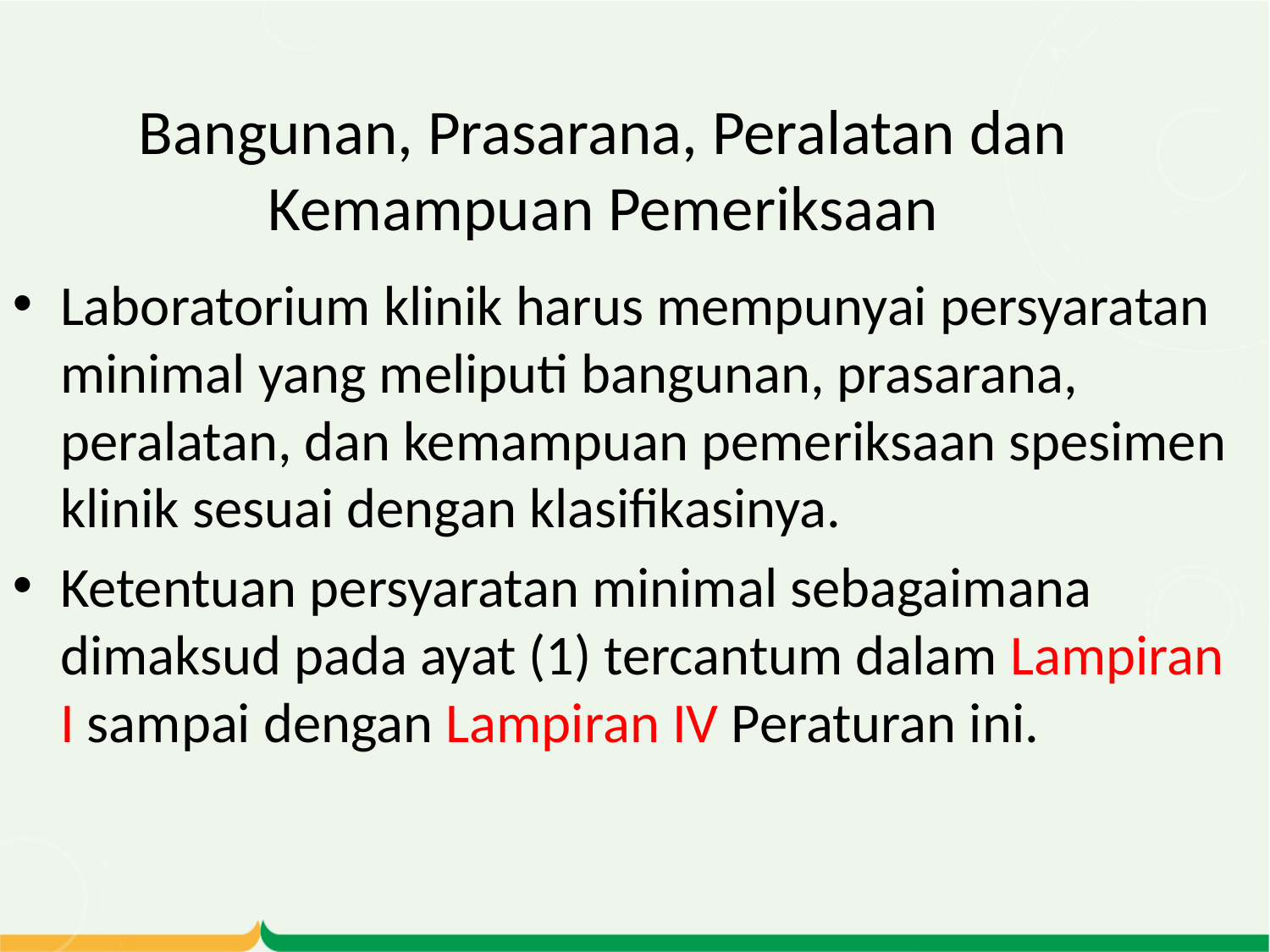

# Bangunan, Prasarana, Peralatan dan Kemampuan Pemeriksaan
Laboratorium klinik harus mempunyai persyaratan minimal yang meliputi bangunan, prasarana, peralatan, dan kemampuan pemeriksaan spesimen klinik sesuai dengan klasifikasinya.
Ketentuan persyaratan minimal sebagaimana dimaksud pada ayat (1) tercantum dalam Lampiran I sampai dengan Lampiran IV Peraturan ini.